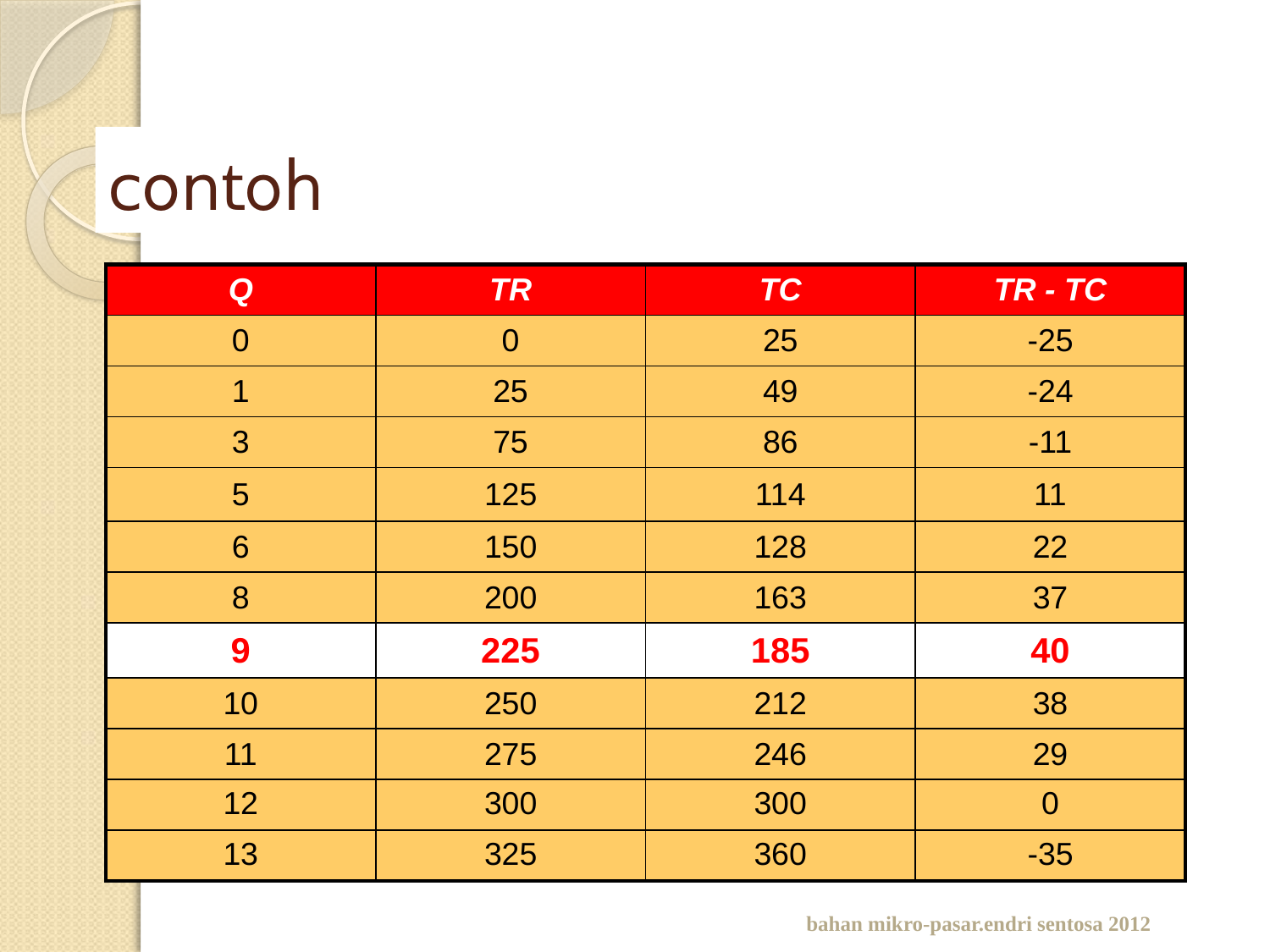

# contoh
| Q | TR | TC | TR - TC |
| --- | --- | --- | --- |
| 0 | 0 | 25 | -25 |
| 1 | 25 | 49 | -24 |
| 3 | 75 | 86 | -11 |
| 5 | 125 | 114 | 11 |
| 6 | 150 | 128 | 22 |
| 8 | 200 | 163 | 37 |
| 9 | 225 | 185 | 40 |
| 10 | 250 | 212 | 38 |
| 11 | 275 | 246 | 29 |
| 12 | 300 | 300 | 0 |
| 13 | 325 | 360 | -35 |
bahan mikro-pasar.endri sentosa 2012